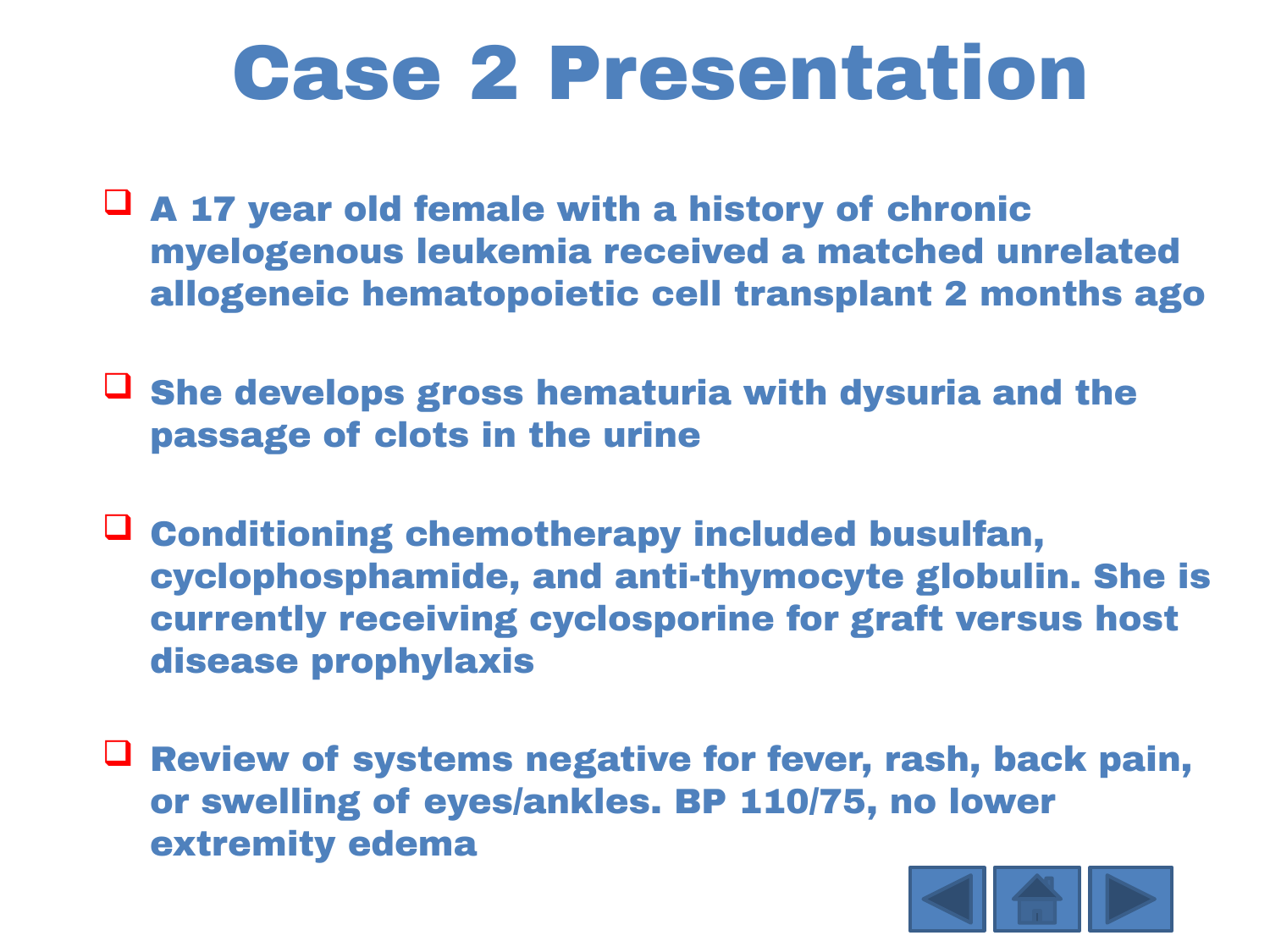

# Case 2 Presentation
A 17 year old female with a history of chronic myelogenous leukemia received a matched unrelated allogeneic hematopoietic cell transplant 2 months ago

She develops gross hematuria with dysuria and the passage of clots in the urine

Conditioning chemotherapy included busulfan, cyclophosphamide, and anti-thymocyte globulin. She is currently receiving cyclosporine for graft versus host disease prophylaxis

Review of systems negative for fever, rash, back pain, or swelling of eyes/ankles. BP 110/75, no lower extremity edema